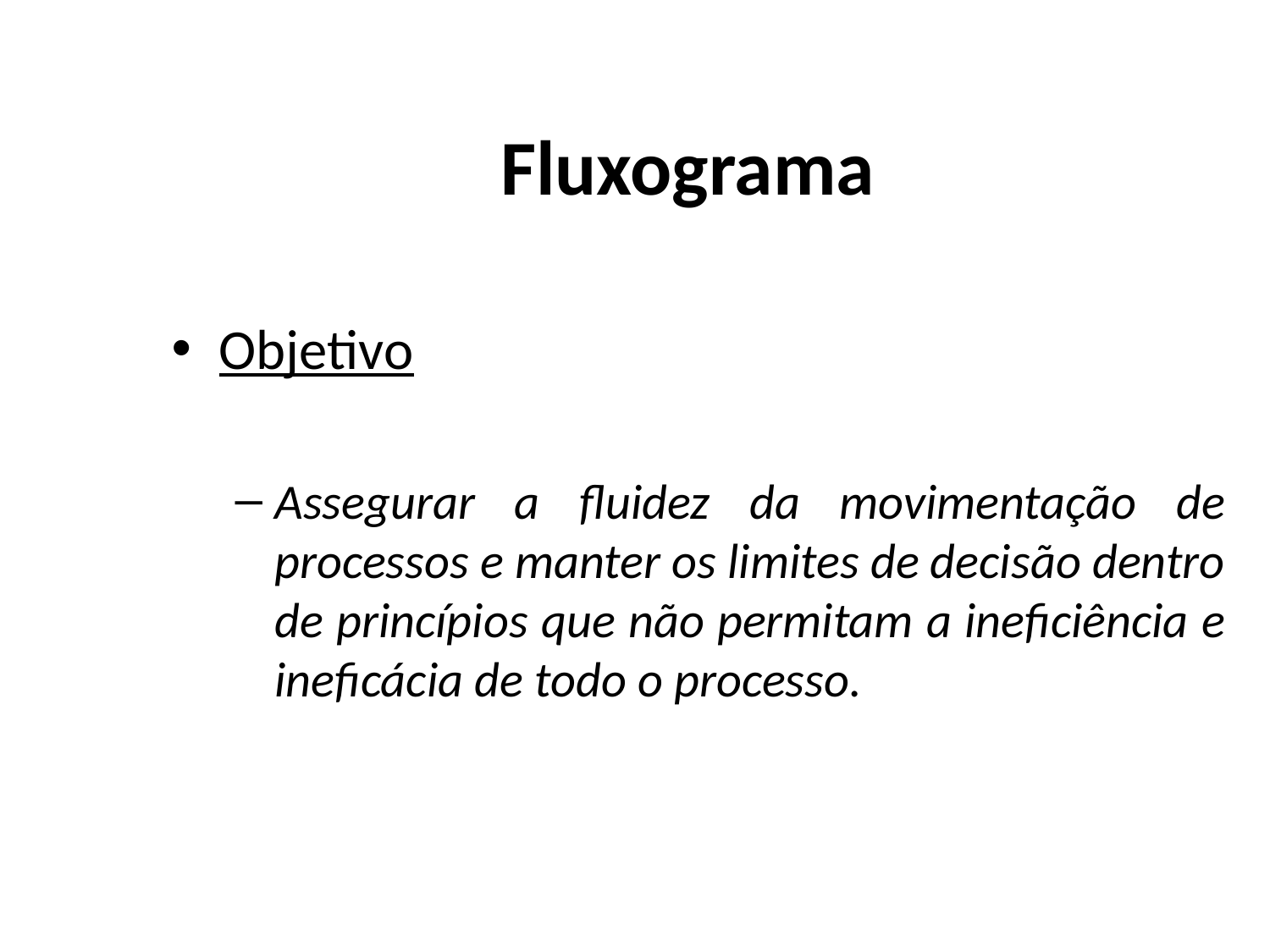

# Fluxograma
Objetivo

Assegurar a fluidez da movimentação de processos e manter os limites de decisão dentro de princípios que não permitam a ineficiência e ineficácia de todo o processo.